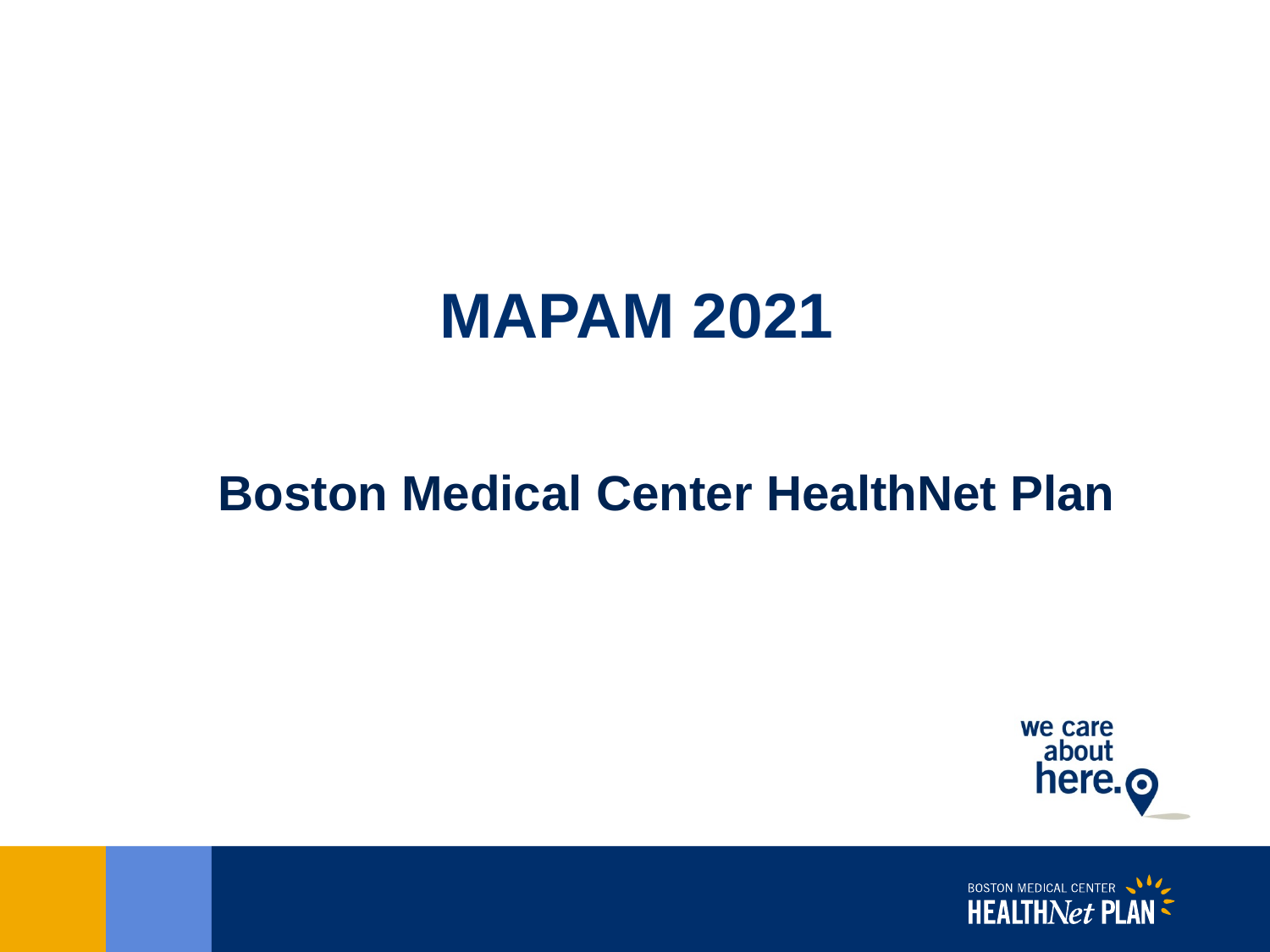

# MAPAM 2021
Boston Medical Center HealthNet Plan